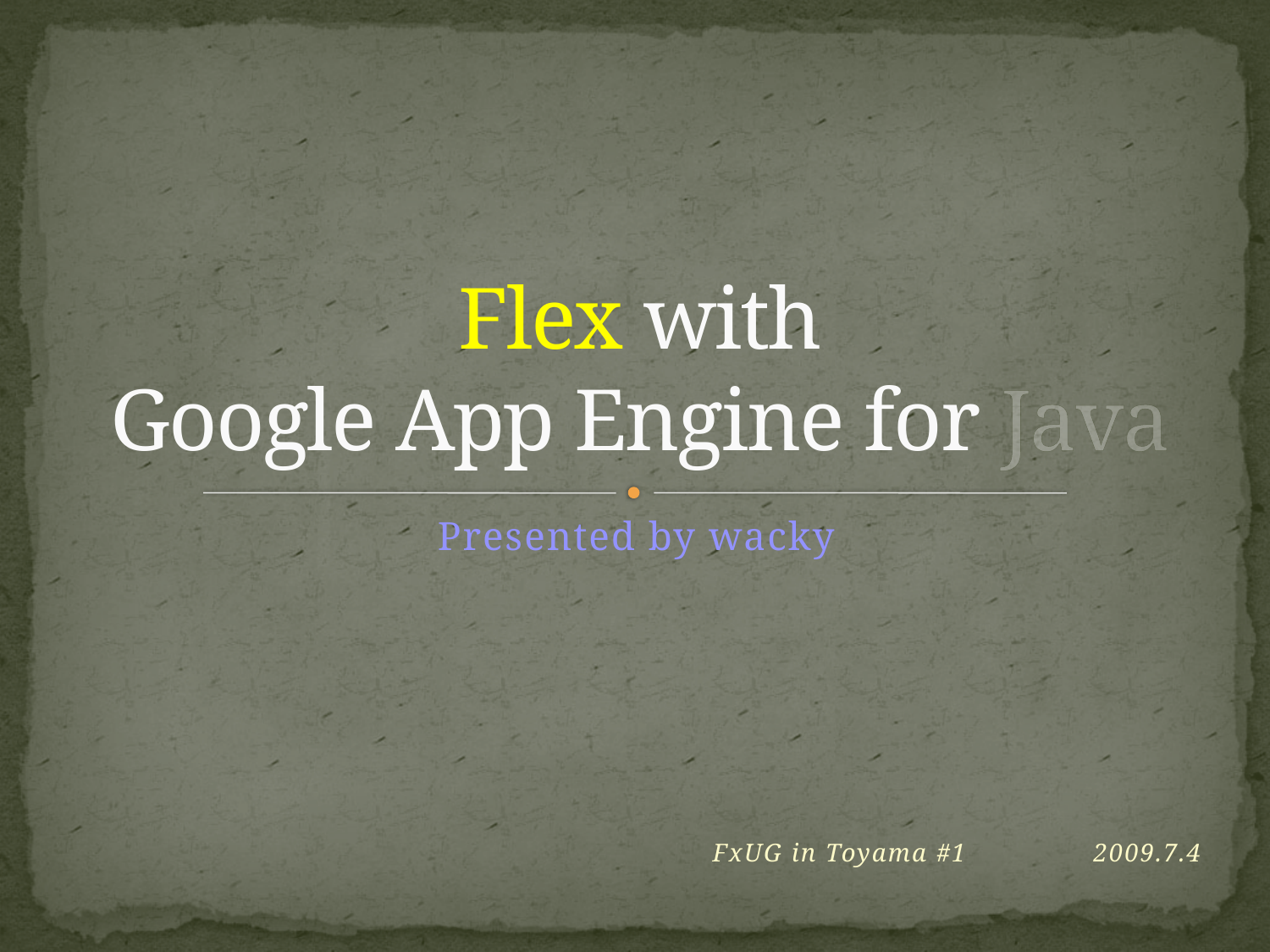

# Flex with Google App Engine for Java
Presented by wacky
FxUG in Toyama #1	2009.7.4